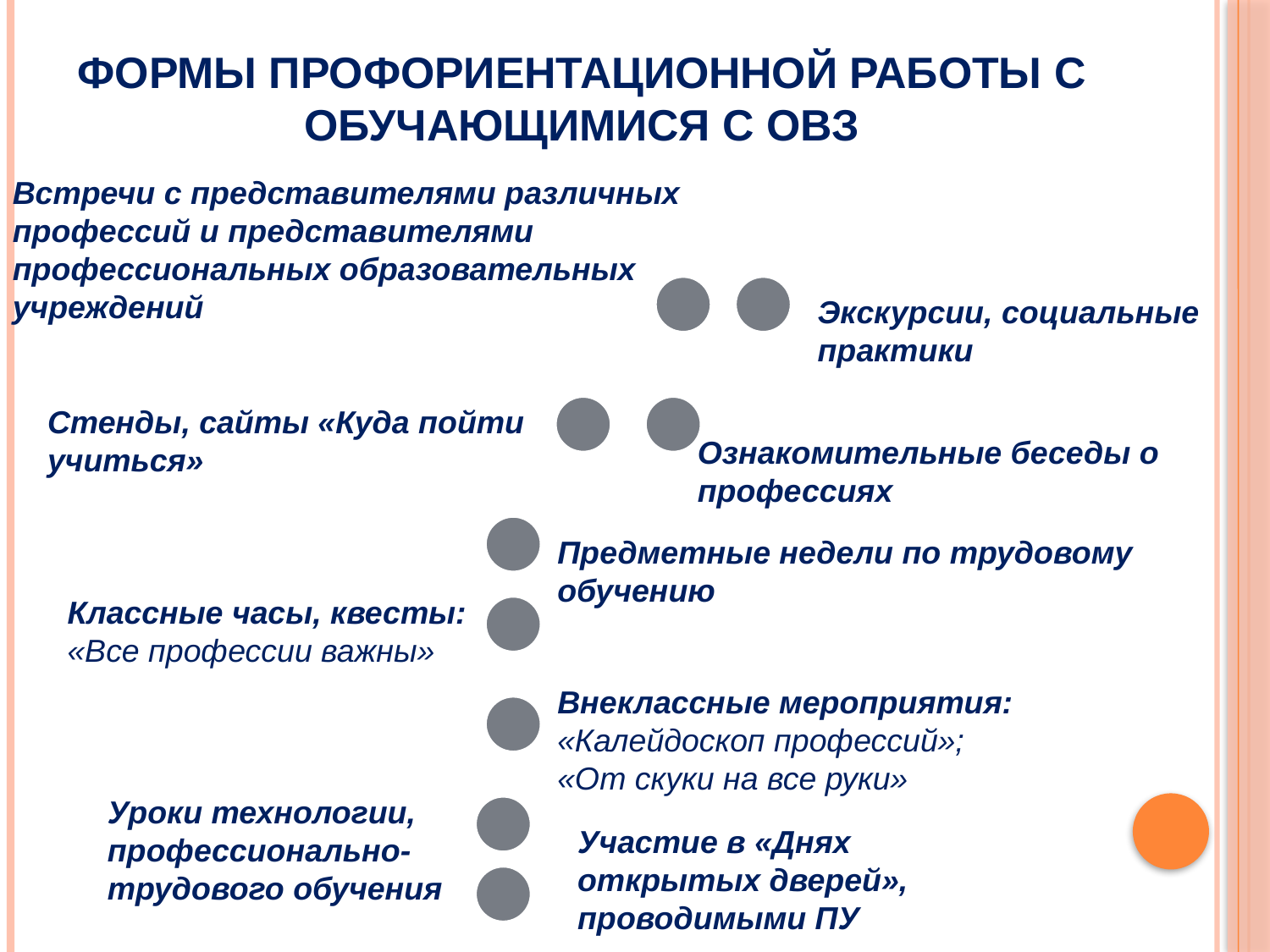

# Формы профориентационной работы с обучающимися с ОВЗ
Встречи с представителями различных профессий и представителями профессиональных образовательных учреждений

Экскурсии, социальные практики
Стенды, сайты «Куда пойти учиться»

Ознакомительные беседы о профессиях

Предметные недели по трудовому обучению
Классные часы, квесты:
«Все профессии важны»

Внеклассные мероприятия:
«Калейдоскоп профессий»;
«От скуки на все руки»

Уроки технологии, профессионально-трудового обучения

Участие в «Днях открытых дверей», проводимыми ПУ